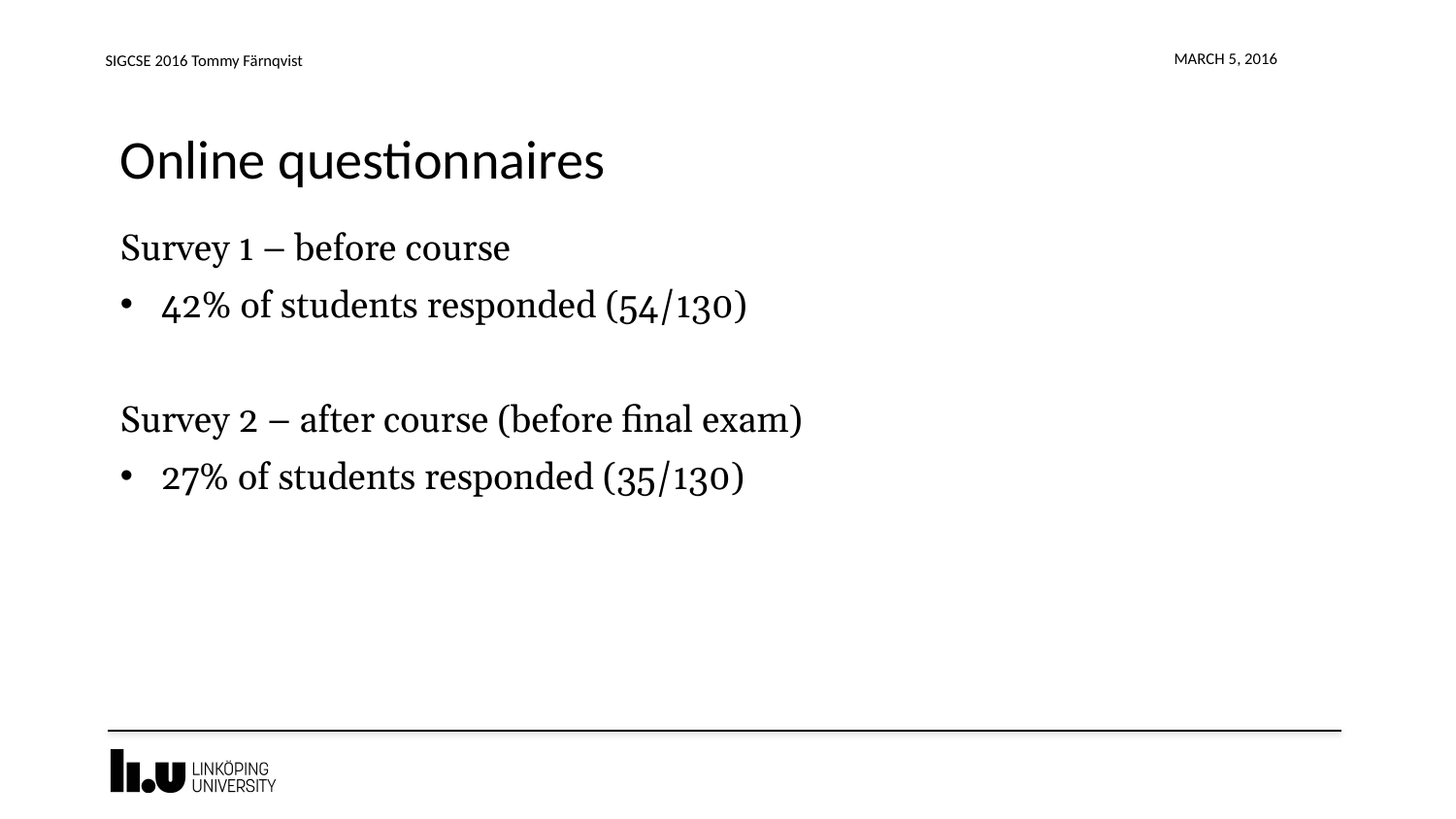

SIGCSE 2016 Tommy Färnqvist
March 5, 2016
# Online questionnaires
Survey 1 – before course
42% of students responded (54/130)

Survey 2 – after course (before final exam)
27% of students responded (35/130)